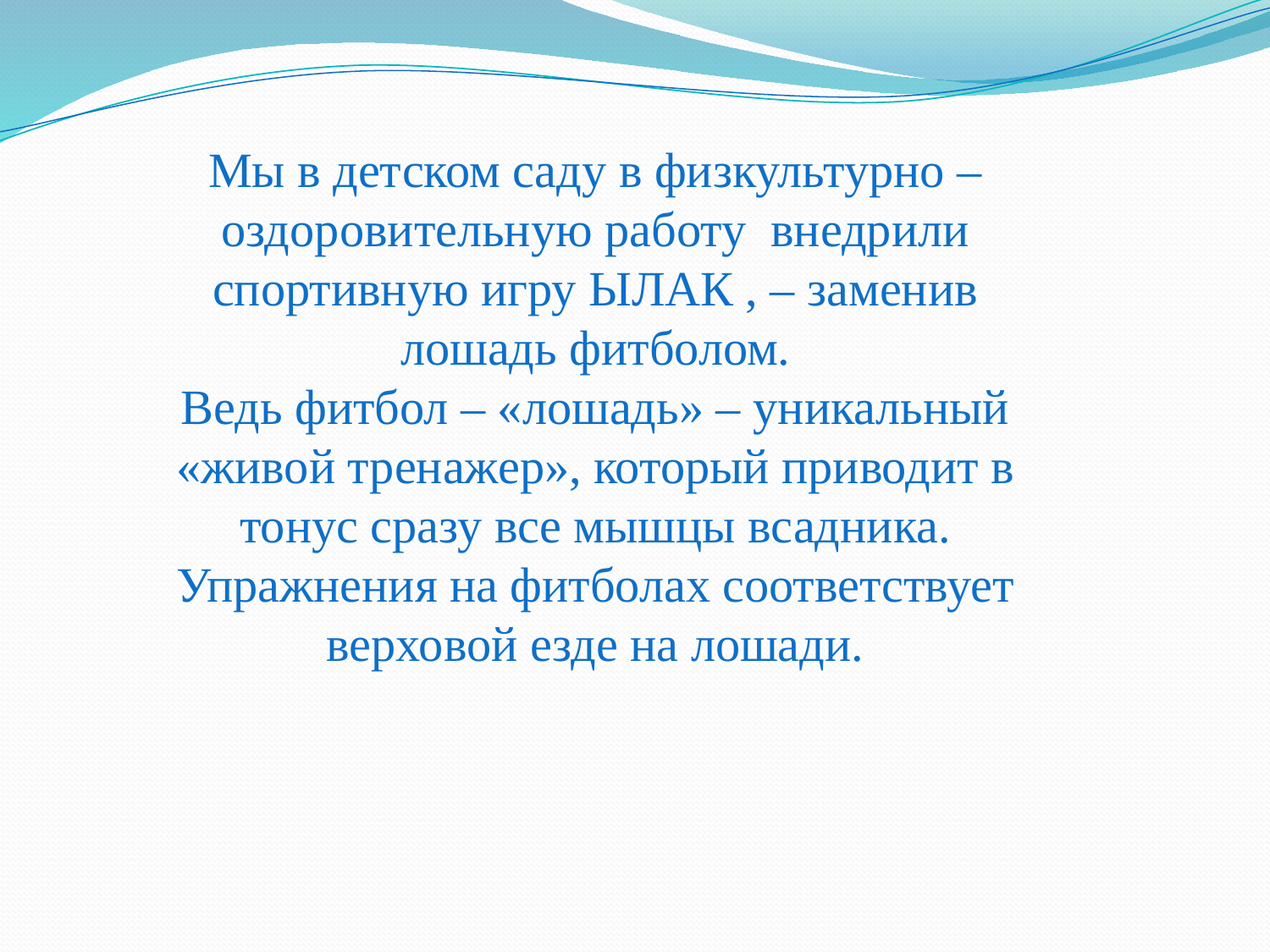

Мы в детском саду в физкультурно – оздоровительную работу  внедрили спортивную игру ЫЛАК , – заменив лошадь фитболом.
Ведь фитбол – «лошадь» – уникальный «живой тренажер», который приводит в тонус сразу все мышцы всадника. Упражнения на фитболах соответствует верховой езде на лошади.